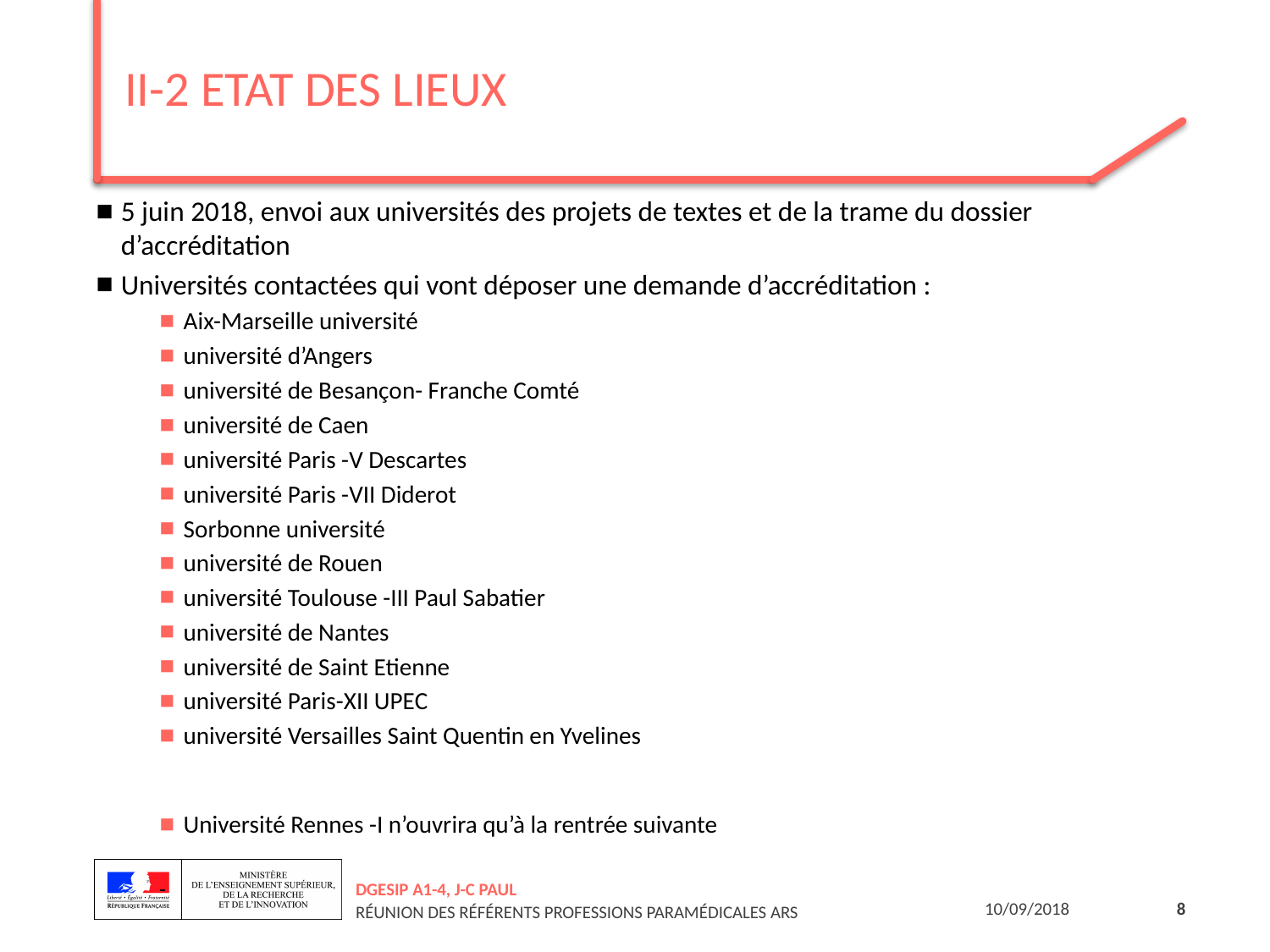

# II-2 Etat des lieux
5 juin 2018, envoi aux universités des projets de textes et de la trame du dossier d’accréditation
Universités contactées qui vont déposer une demande d’accréditation :
Aix-Marseille université
université d’Angers
université de Besançon- Franche Comté
université de Caen
université Paris -V Descartes
université Paris -VII Diderot
Sorbonne université
université de Rouen
université Toulouse -III Paul Sabatier
université de Nantes
université de Saint Etienne
université Paris-XII UPEC
université Versailles Saint Quentin en Yvelines

Université Rennes -I n’ouvrira qu’à la rentrée suivante

DGESIP A1-4, j-C PAUL
Réunion des Référents professions paramédicales ARS

10/09/2018
8